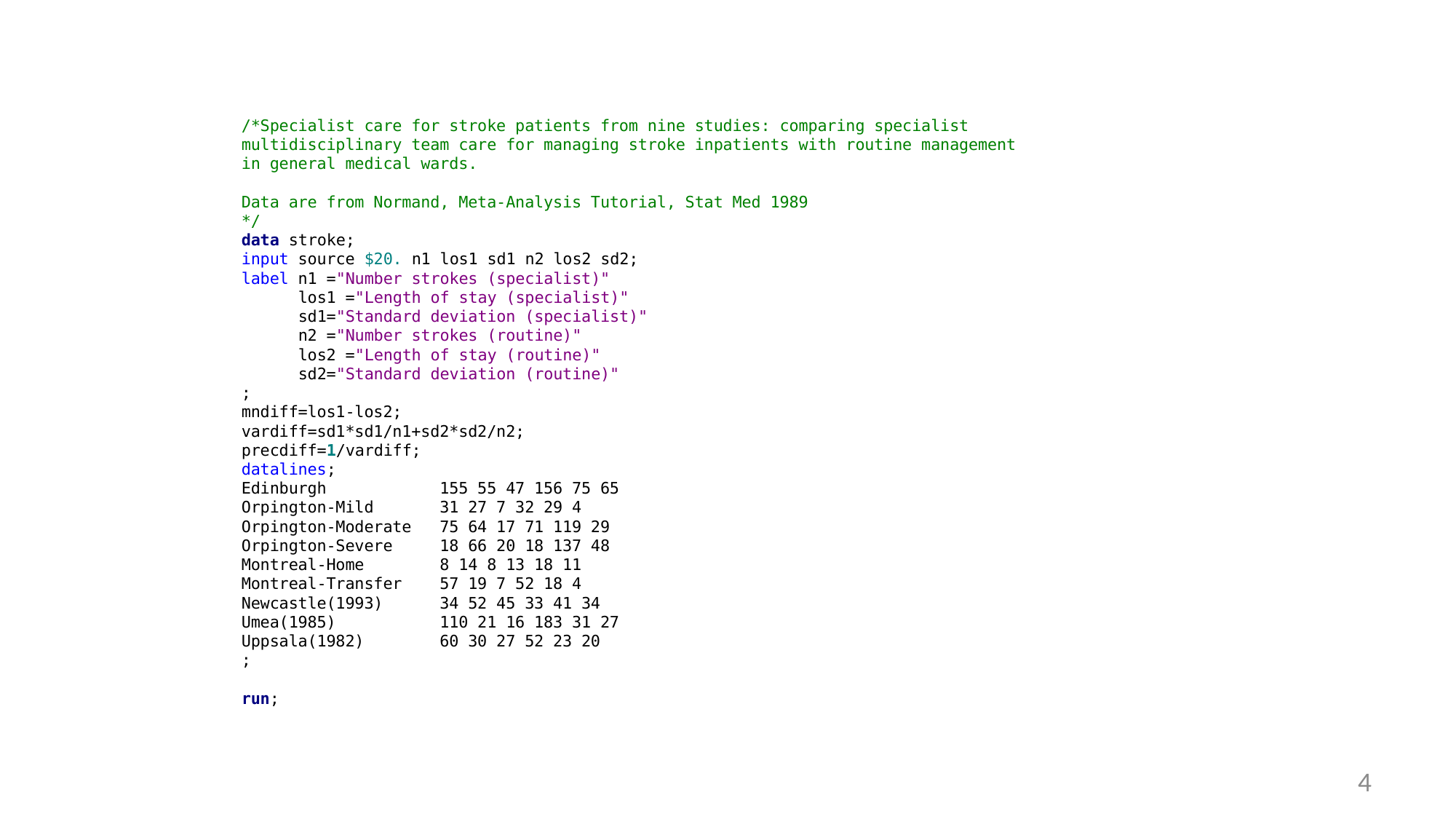

/*Specialist care for stroke patients from nine studies: comparing specialist
multidisciplinary team care for managing stroke inpatients with routine management
in general medical wards.

Data are from Normand, Meta-Analysis Tutorial, Stat Med 1989
*/
data stroke;
input source $20. n1 los1 sd1 n2 los2 sd2;
label n1 ="Number strokes (specialist)"
      los1 ="Length of stay (specialist)"
      sd1="Standard deviation (specialist)"
      n2 ="Number strokes (routine)"
      los2 ="Length of stay (routine)"
      sd2="Standard deviation (routine)"
;
mndiff=los1-los2;
vardiff=sd1*sd1/n1+sd2*sd2/n2;
precdiff=1/vardiff;
datalines;
Edinburgh            155 55 47 156 75 65
Orpington-Mild       31 27 7 32 29 4
Orpington-Moderate   75 64 17 71 119 29
Orpington-Severe     18 66 20 18 137 48
Montreal-Home        8 14 8 13 18 11
Montreal-Transfer    57 19 7 52 18 4
Newcastle(1993)      34 52 45 33 41 34
Umea(1985)           110 21 16 183 31 27
Uppsala(1982)        60 30 27 52 23 20
;

run;
4